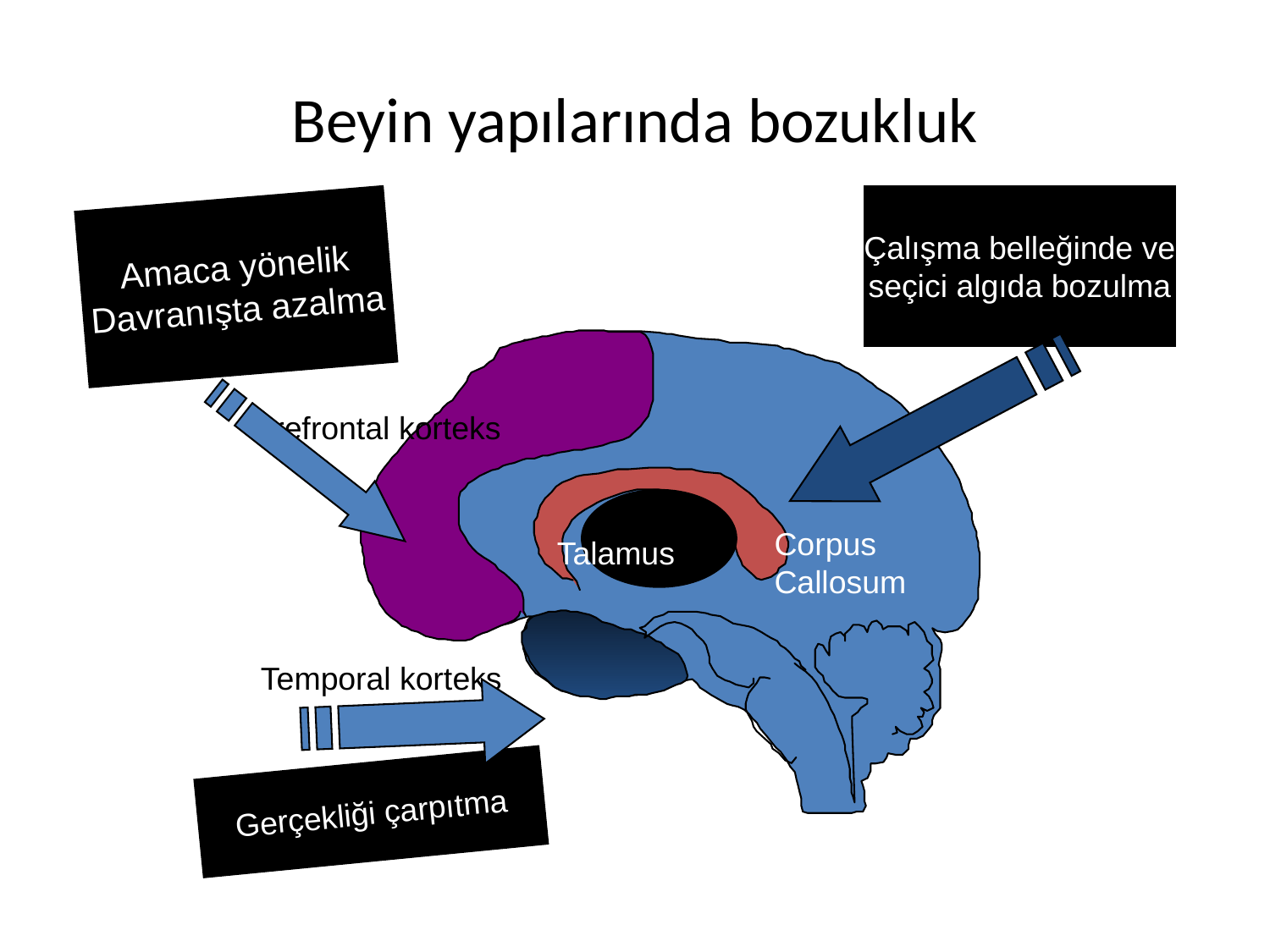

# Beyin yapılarında bozukluk
Çalışma belleğinde ve
 seçici algıda bozulma
Amaca yönelik
Davranışta azalma
Amaca yönelik
davranışta Amaca yönelik
davranışta azalma
Amaca yönelik
Amaca yönelik
davranışta azalma
azalma

Prefrontal korteks

Corpus
Callosum
Talamus

Temporal korteks

Gerçekliği çarpıtma